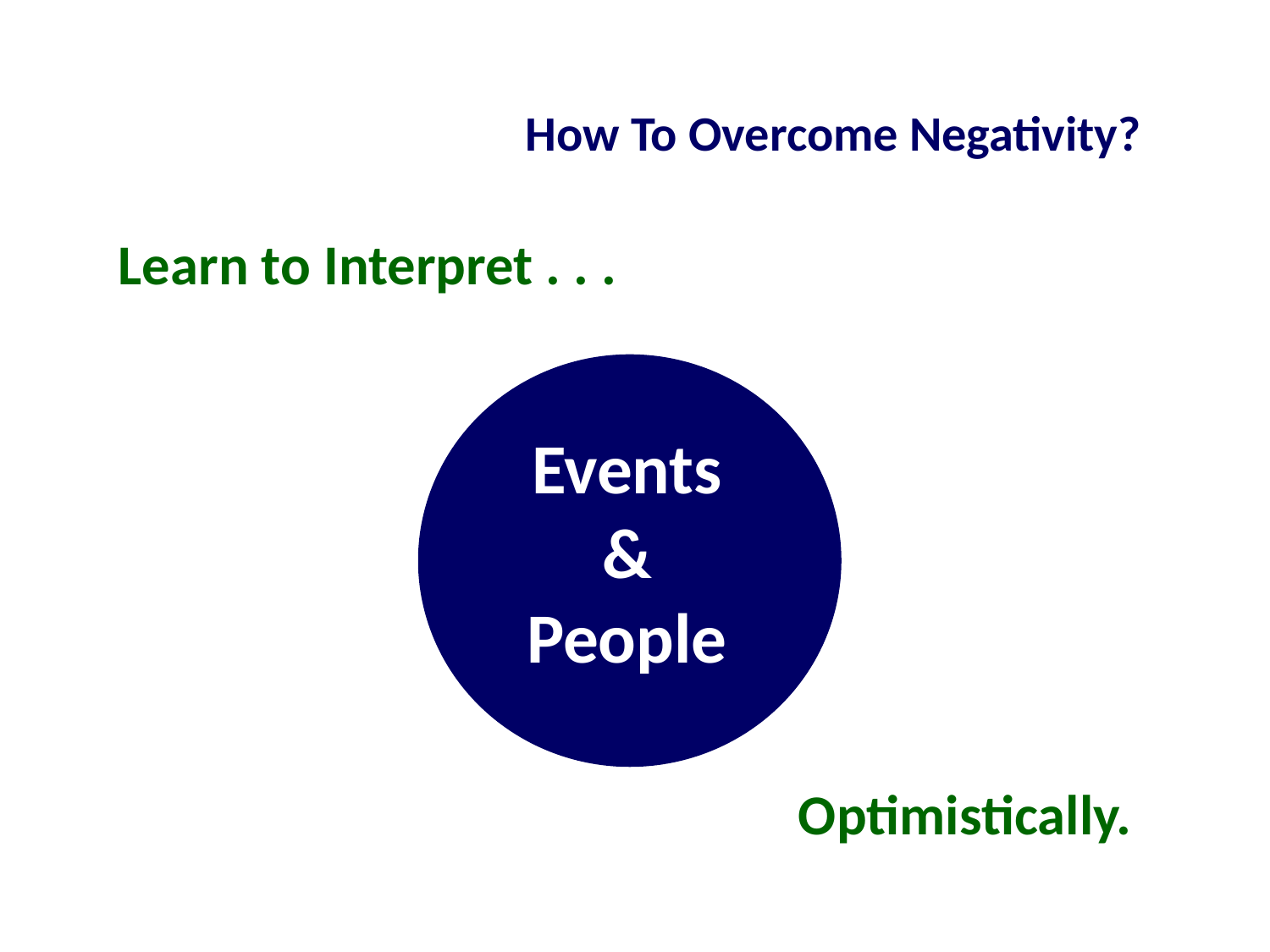

How To Overcome Negativity?

Learn to Interpret . . .

Events
&
People

                                                    Optimistically.